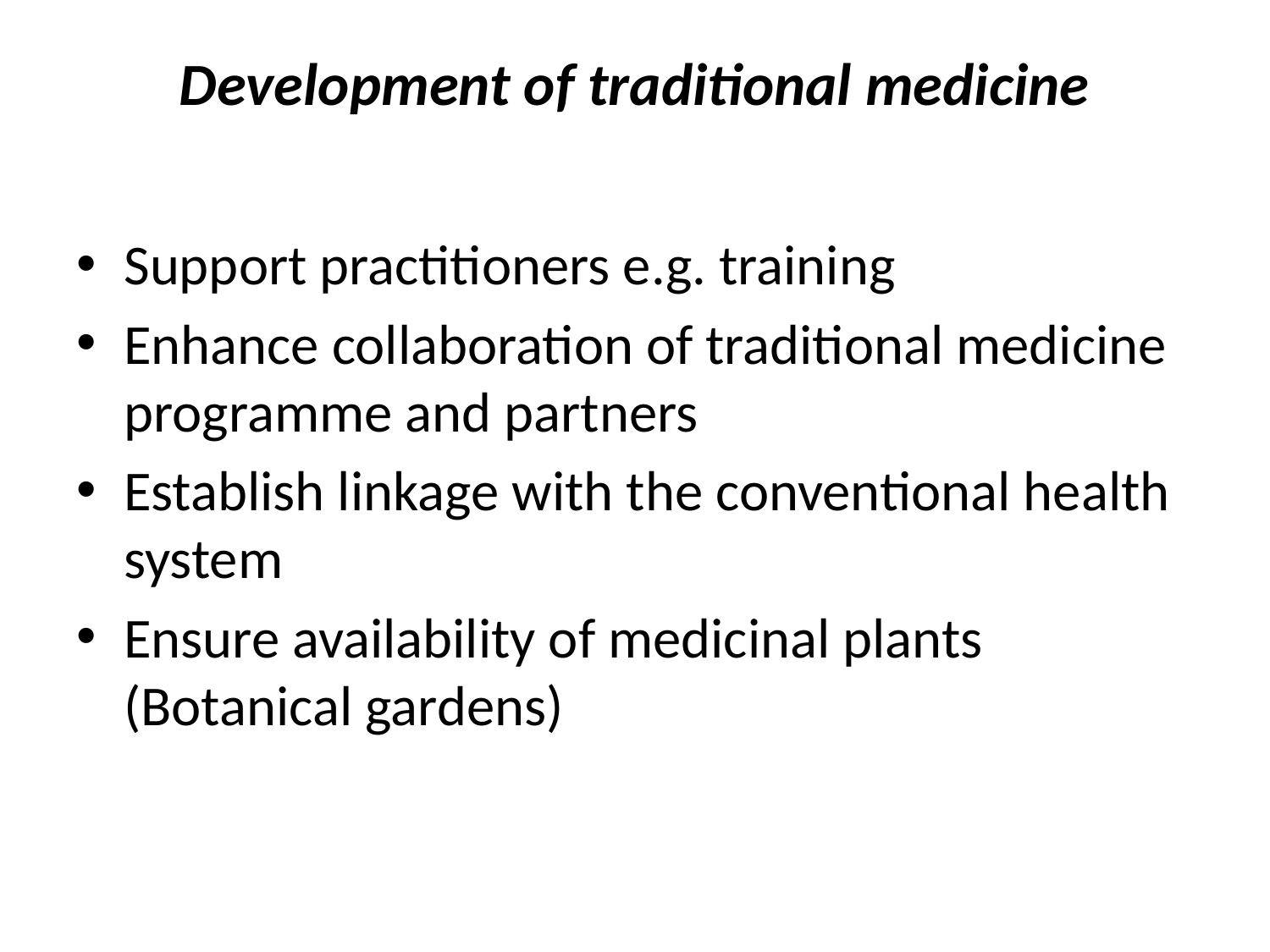

# Development of traditional medicine
Support practitioners e.g. training
Enhance collaboration of traditional medicine programme and partners
Establish linkage with the conventional health system
Ensure availability of medicinal plants (Botanical gardens)